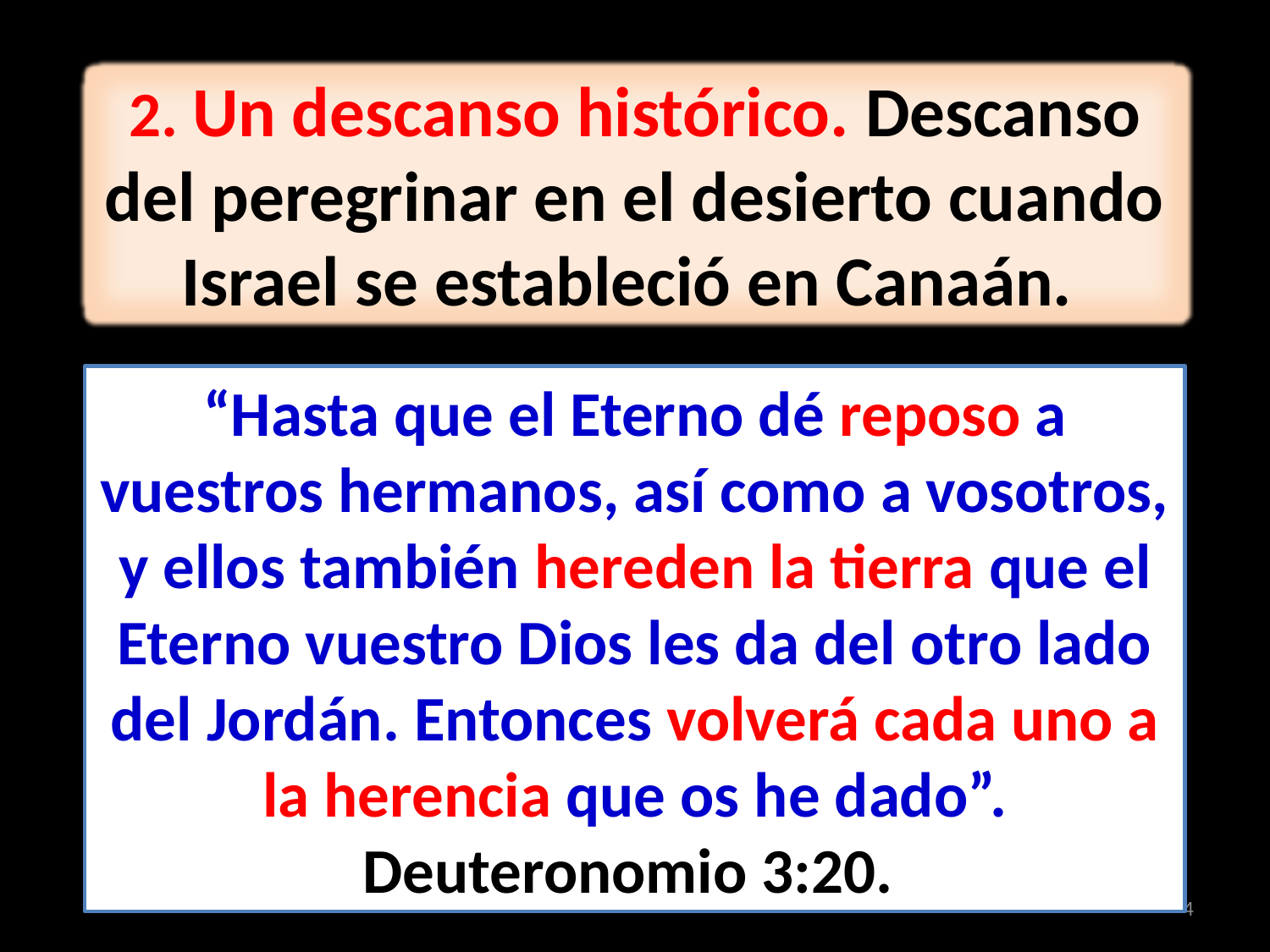

2. Un descanso histórico. Descanso del peregrinar en el desierto cuando  Israel se estableció en Canaán.
“Hasta que el Eterno dé reposo a vuestros hermanos, así como a vosotros, y ellos también hereden la tierra que el Eterno vuestro Dios les da del otro lado del Jordán. Entonces volverá cada uno a la herencia que os he dado”. Deuteronomio 3:20.
4